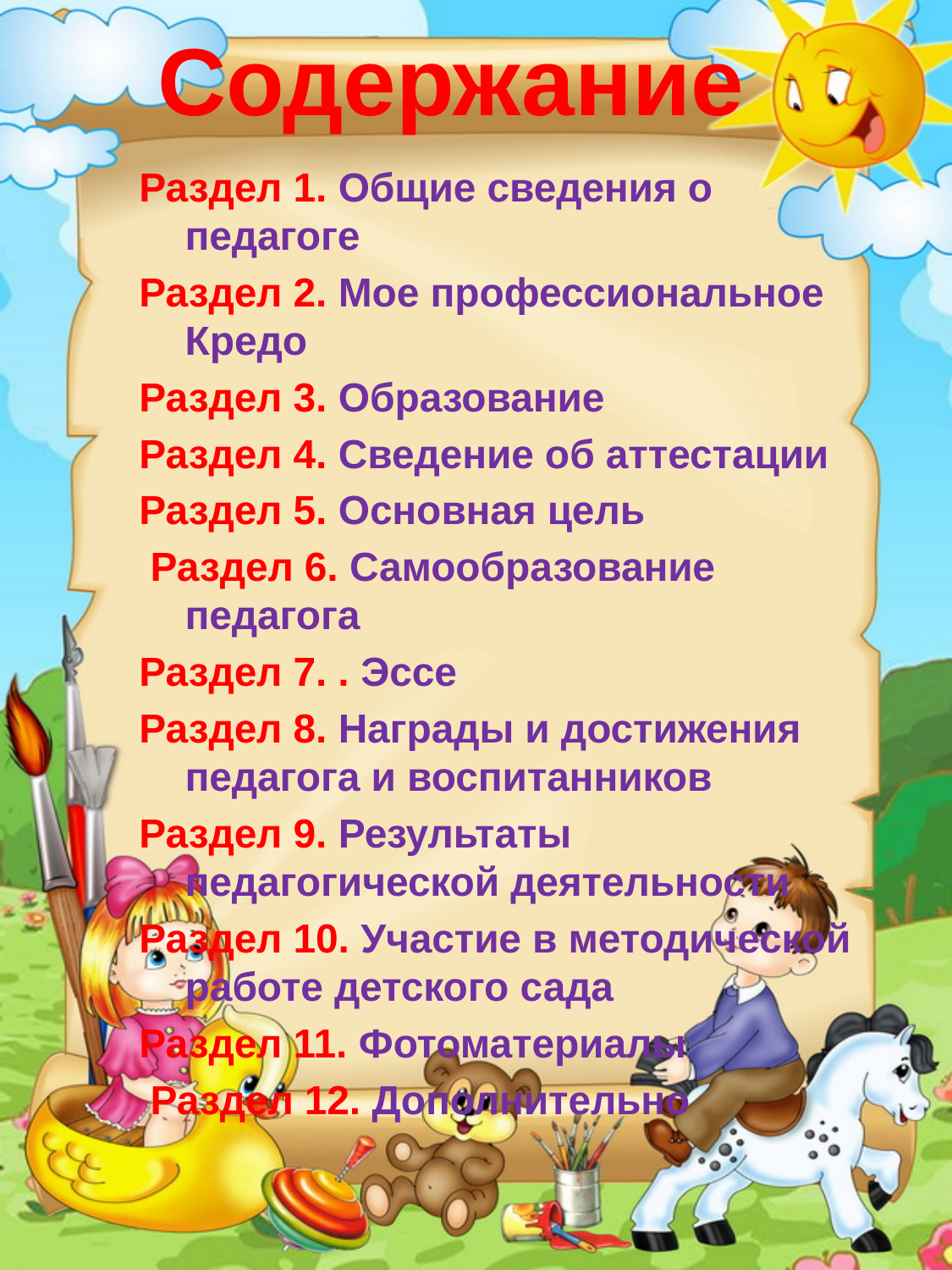

# Содержание
Раздел 1. Общие сведения о    педагоге
Раздел 2. Мое профессиональное Кредо
Раздел 3. Образование
Раздел 4. Сведение об аттестации
Раздел 5. Основная цель
 Раздел 6. Самообразование педагога
Раздел 7. . Эссе
Раздел 8. Награды и достижения педагога и воспитанников
Раздел 9. Результаты педагогической деятельности
Раздел 10. Участие в методической работе детского сада
Раздел 11. Фотоматериалы
 Раздел 12. Дополнительно